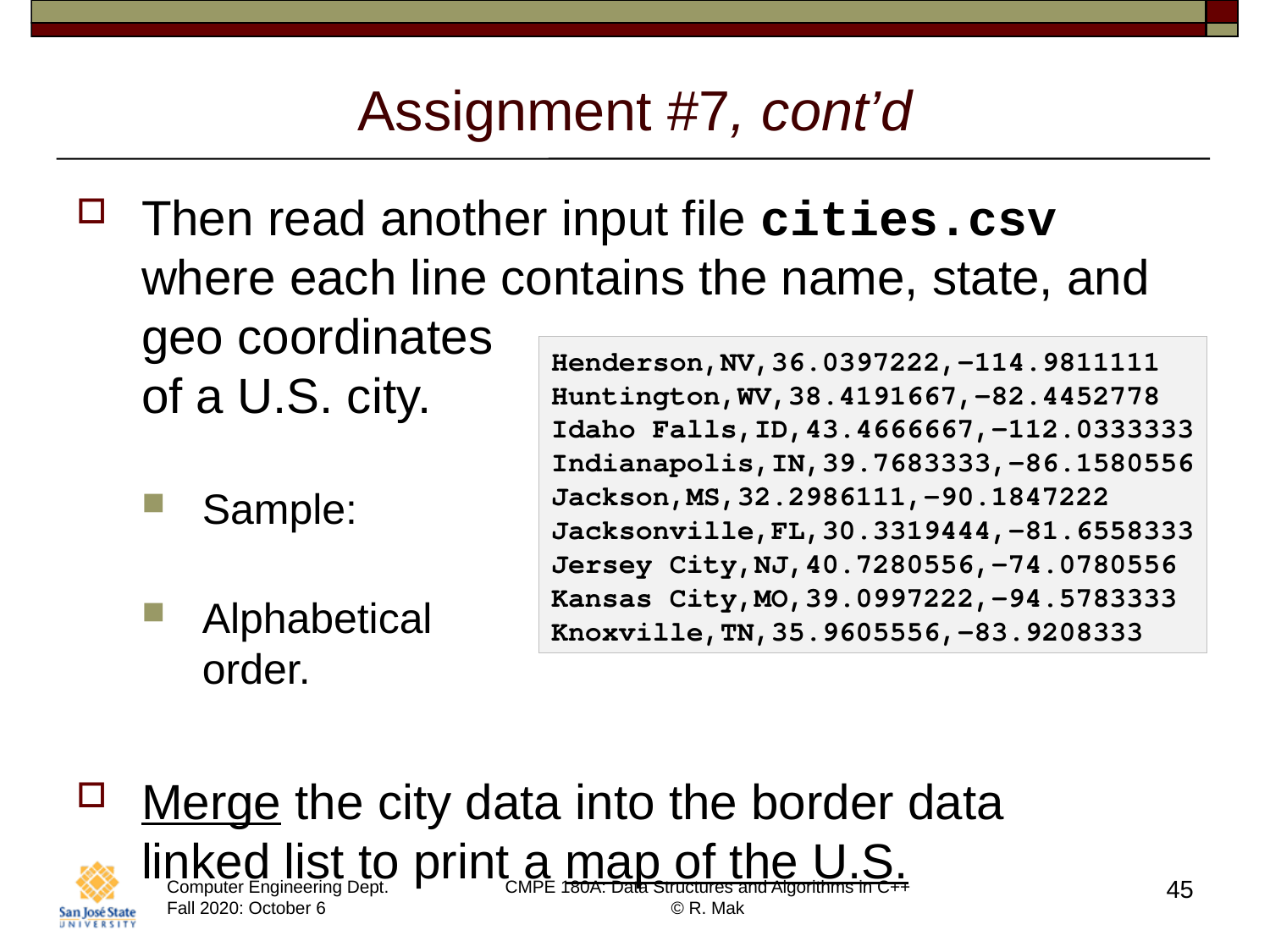

# Assignment #7, cont’d
Then read another input file cities.csv where each line contains the name, state, and geo coordinates
of a U.S. city.

Sample:

Alphabetical
order.

Merge the city data into the border data
linked list to print a map of the U.S.
Henderson,NV,36.0397222,-114.9811111
Huntington,WV,38.4191667,-82.4452778
Idaho Falls,ID,43.4666667,-112.0333333
Indianapolis,IN,39.7683333,-86.1580556
Jackson,MS,32.2986111,-90.1847222
Jacksonville,FL,30.3319444,-81.6558333
Jersey City,NJ,40.7280556,-74.0780556
Kansas City,MO,39.0997222,-94.5783333
Knoxville,TN,35.9605556,-83.9208333
45